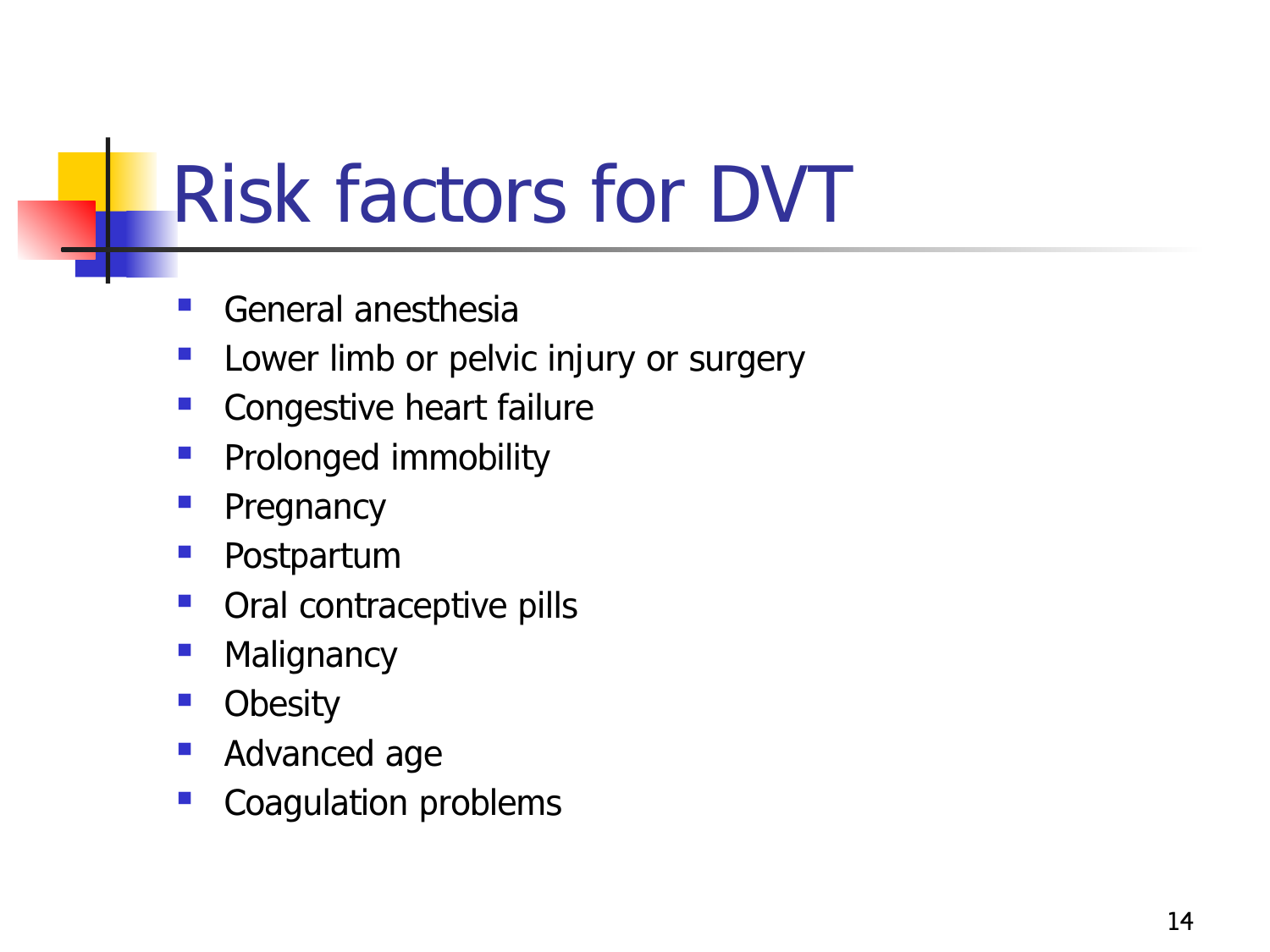

# Risk factors for DVT
General anesthesia
Lower limb or pelvic injury or surgery
Congestive heart failure
Prolonged immobility
Pregnancy
Postpartum
Oral contraceptive pills
Malignancy
Obesity
Advanced age
Coagulation problems

14